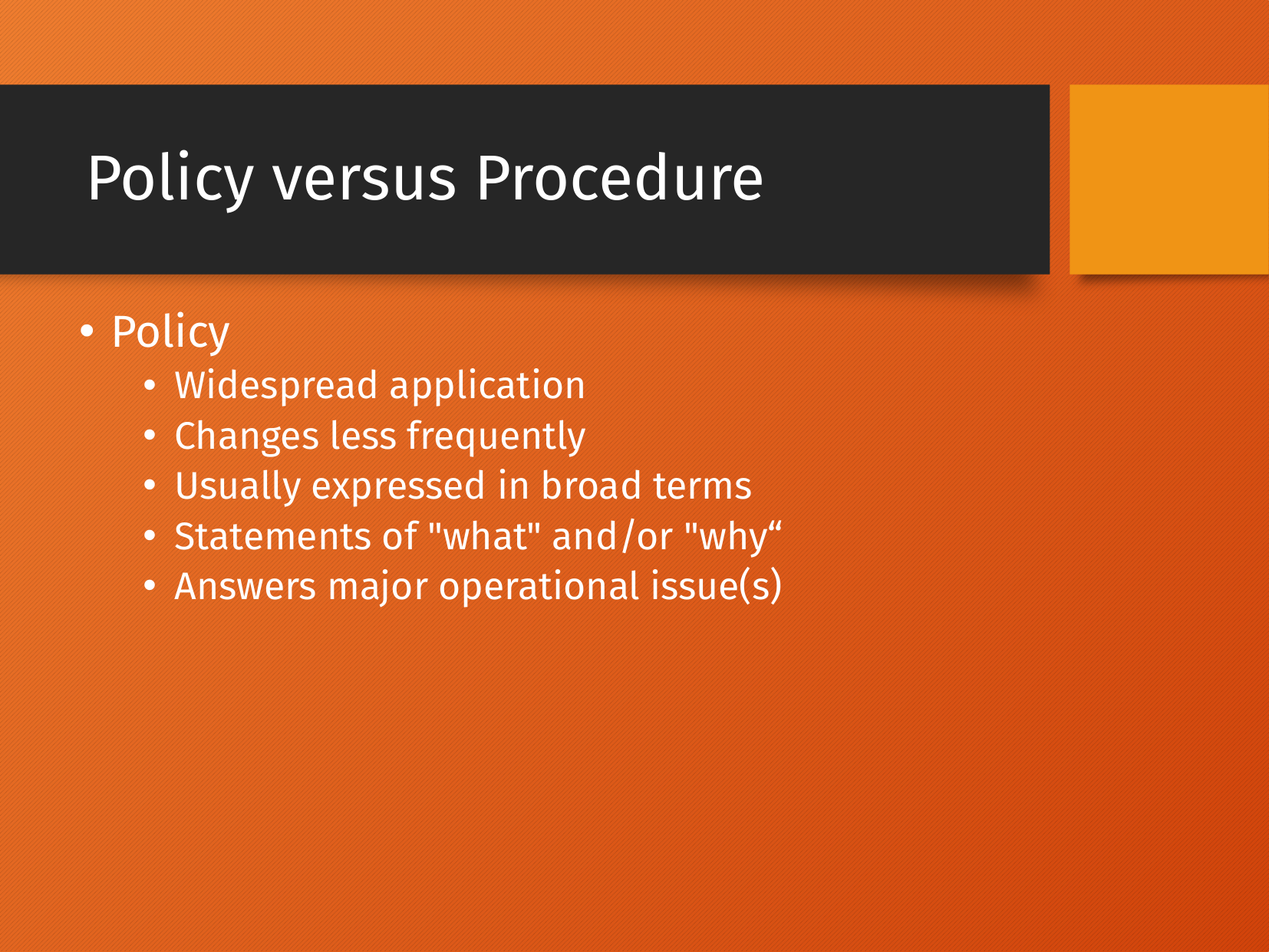

# Policy versus Procedure
Policy
Widespread application
Changes less frequently
Usually expressed in broad terms
Statements of "what" and/or "why“
Answers major operational issue(s)